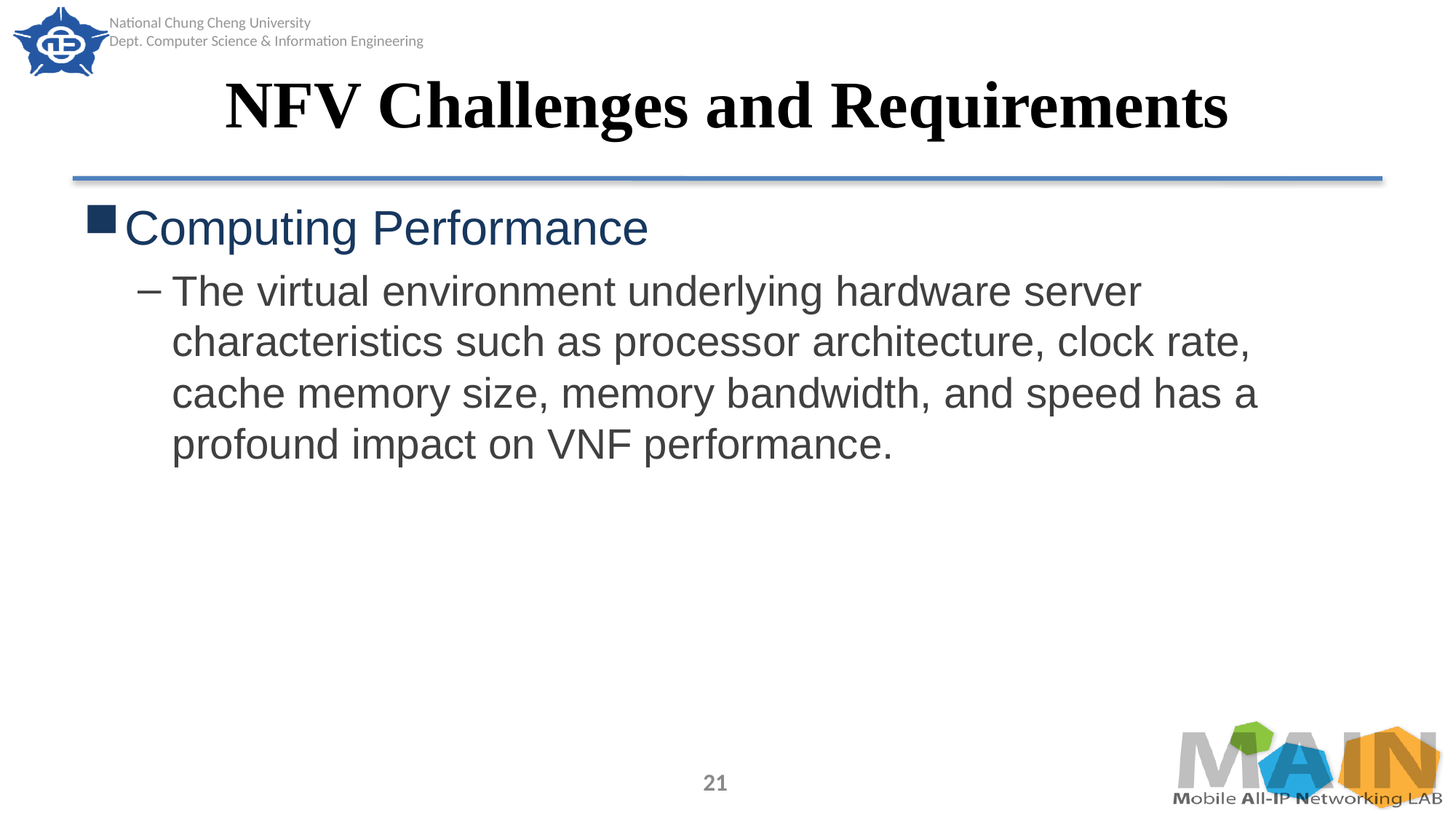

# NFV Challenges and Requirements
Computing Performance
The virtual environment underlying hardware server characteristics such as processor architecture, clock rate, cache memory size, memory bandwidth, and speed has a profound impact on VNF performance.
21